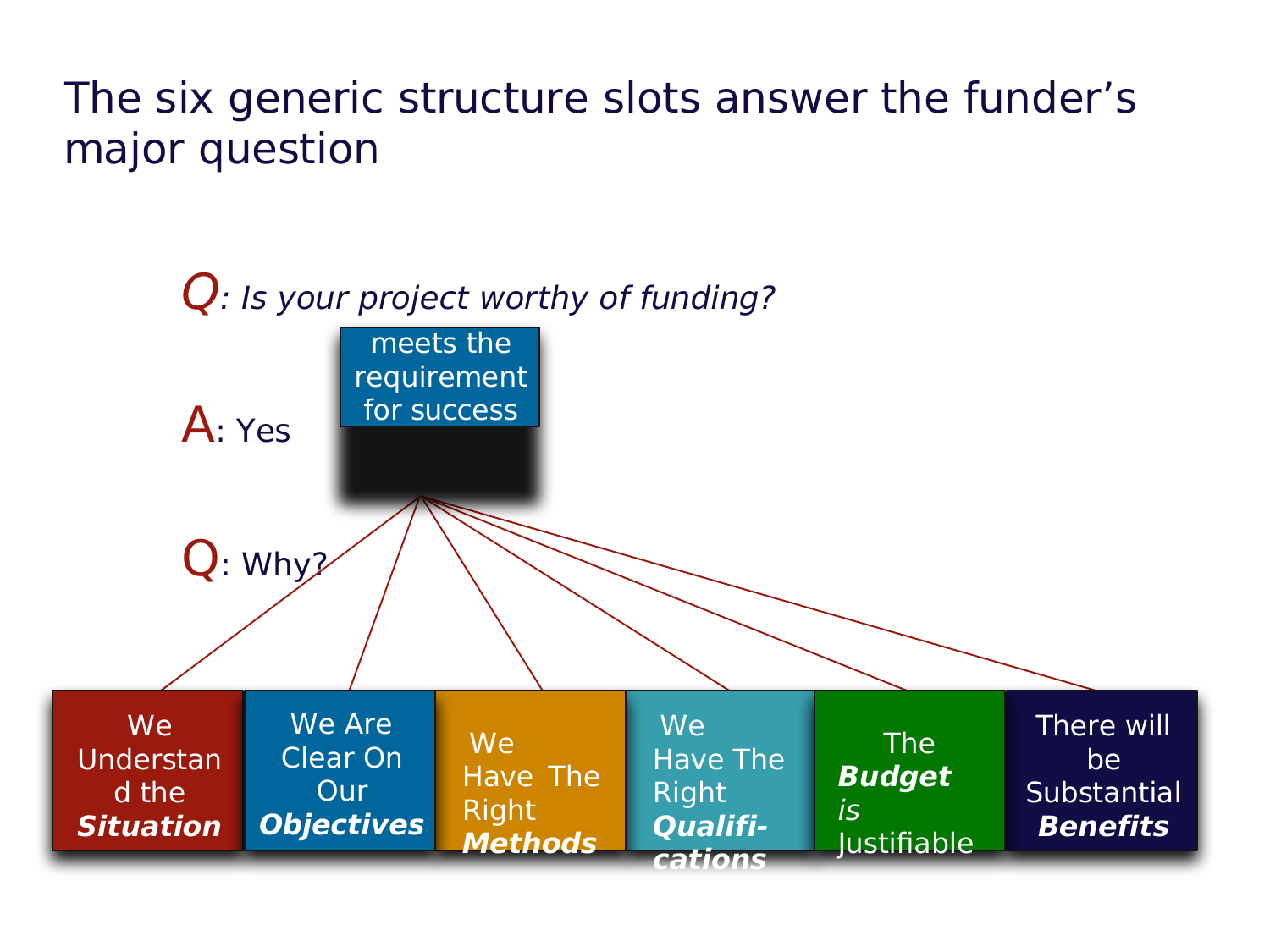

# The six generic structure slots answer the funder’s major question
Q: Is your project worthy of funding?

meets the requirement for success
A: Yes

Q: Why?

We Are Clear On Our Objectives
We Understand the Situation
We	Have The Right Qualifi- cations
There will be Substantial Benefits
We  Have The Right Methods
The Budget is Justifiable